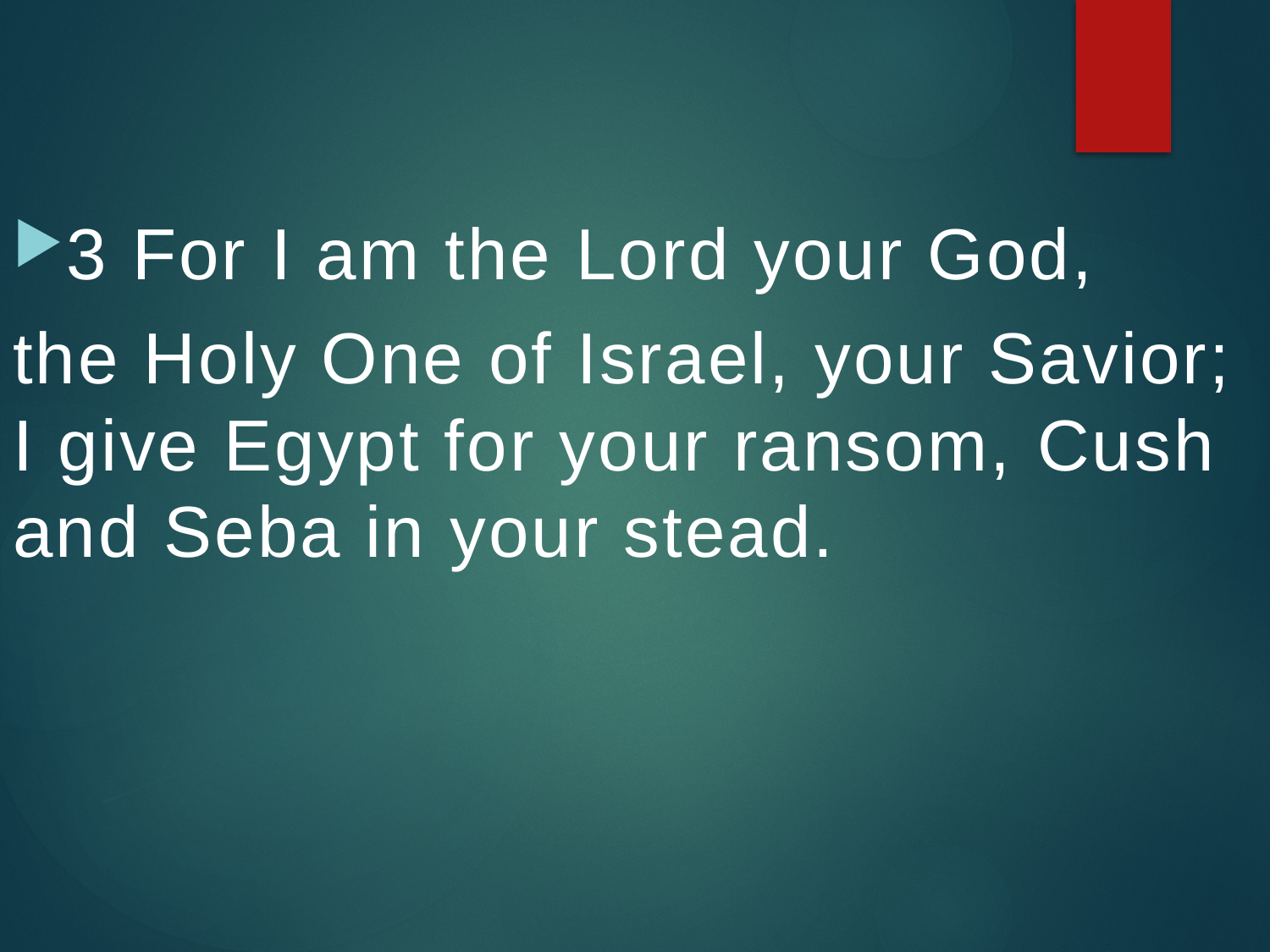

3 For I am the Lord your God,
the Holy One of Israel, your Savior; I give Egypt for your ransom, Cush and Seba in your stead.